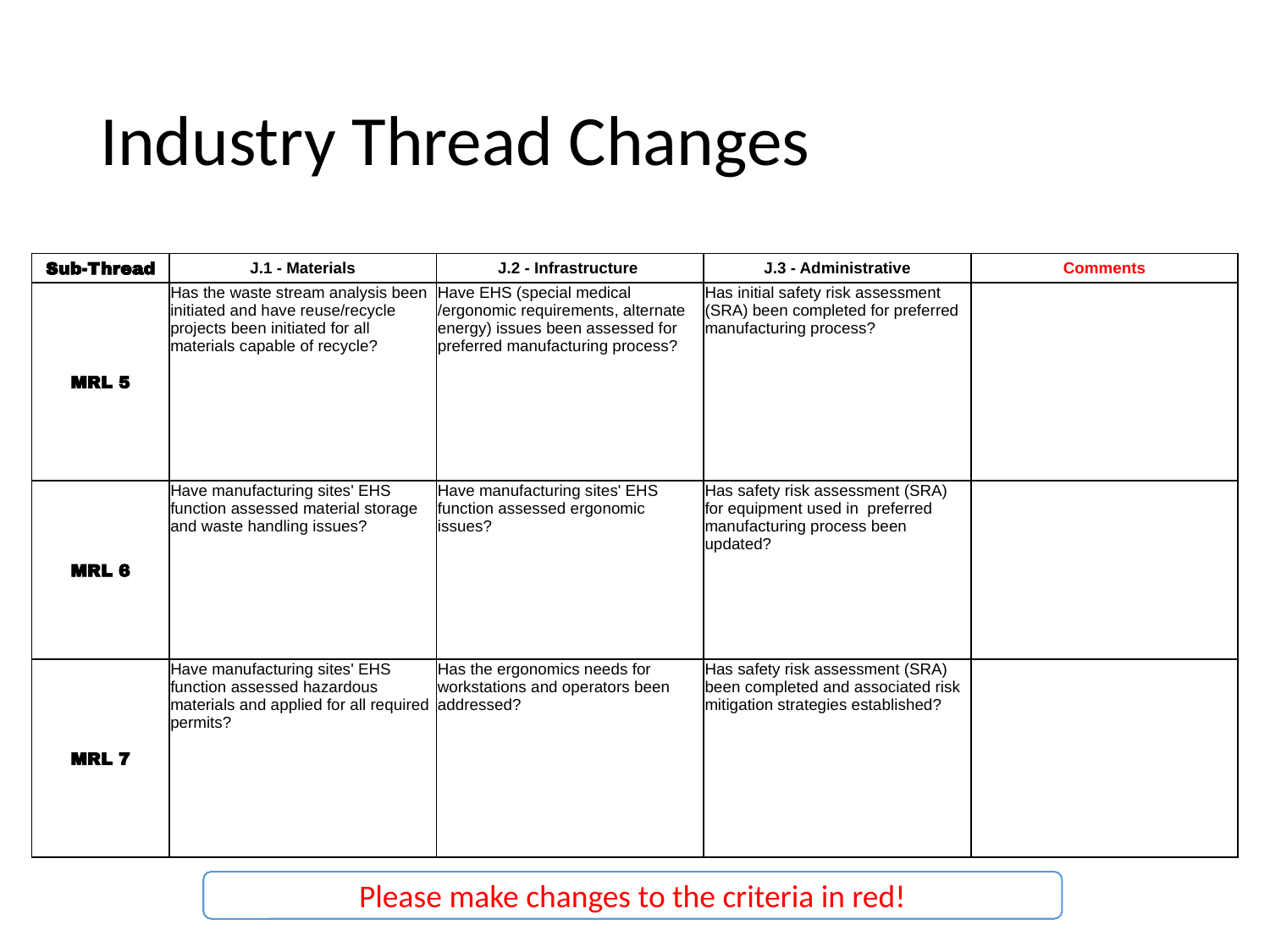

# Industry Thread Changes
| Sub-Thread | J.1 - Materials | J.2 - Infrastructure | J.3 - Administrative | Comments |
| --- | --- | --- | --- | --- |
| MRL 5 | Has the waste stream analysis been initiated and have reuse/recycle projects been initiated for all materials capable of recycle? | Have EHS (special medical /ergonomic requirements, alternate energy) issues been assessed for preferred manufacturing process? | Has initial safety risk assessment (SRA) been completed for preferred manufacturing process? |  |
| MRL 6 | Have manufacturing sites' EHS function assessed material storage and waste handling issues? | Have manufacturing sites' EHS function assessed ergonomic issues? | Has safety risk assessment (SRA) for equipment used in preferred manufacturing process been updated? |  |
| MRL 7 | Have manufacturing sites' EHS function assessed hazardous materials and applied for all required permits? | Has the ergonomics needs for workstations and operators been addressed? | Has safety risk assessment (SRA) been completed and associated risk mitigation strategies established? |  |
Please make changes to the criteria in red!